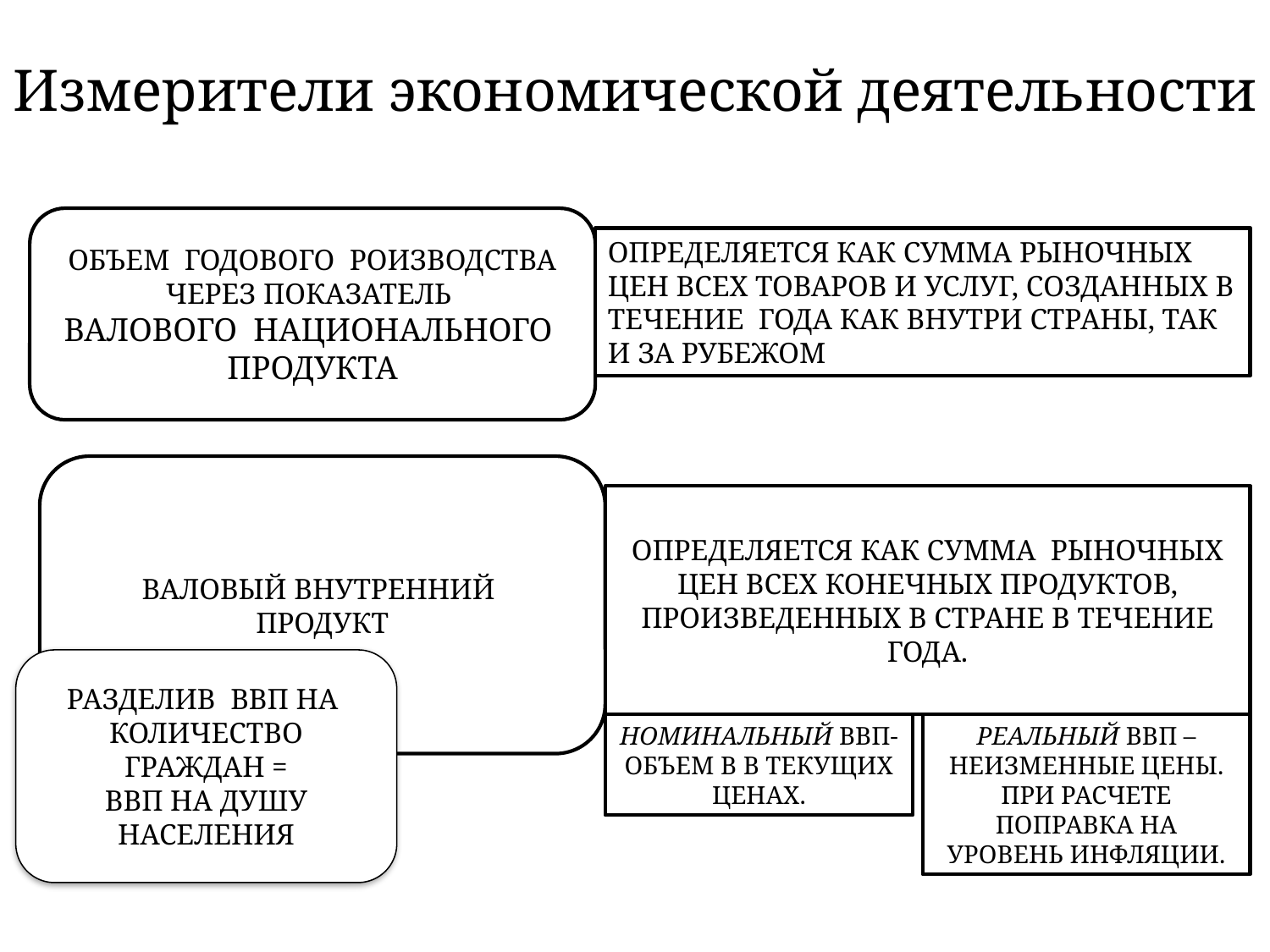

# Измерители экономической деятельности
ОБЪЕМ  ГОДОВОГО  РОИЗВОДСТВА ЧЕРЕЗ ПОКАЗАТЕЛЬ
ВАЛОВОГО  НАЦИОНАЛЬНОГО  ПРОДУКТА
ОПРЕДЕЛЯЕТСЯ КАК СУММА РЫНОЧНЫХ  ЦЕН ВСЕХ ТОВАРОВ И УСЛУГ, СОЗДАННЫХ В ТЕЧЕНИЕ  ГОДА КАК ВНУТРИ СТРАНЫ, ТАК  И ЗА РУБЕЖОМ
ВАЛОВЫЙ ВНУТРЕННИЙ
ПРОДУКТ
ОПРЕДЕЛЯЕТСЯ КАК СУММА  РЫНОЧНЫХ ЦЕН ВСЕХ КОНЕЧНЫХ ПРОДУКТОВ, ПРОИЗВЕДЕННЫХ В СТРАНЕ В ТЕЧЕНИЕ ГОДА.
РАЗДЕЛИВ  ВВП НА  КОЛИЧЕСТВО ГРАЖДАН =
ВВП НА ДУШУ НАСЕЛЕНИЯ
НОМИНАЛЬНЫЙ ВВП- ОБЪЕМ В В ТЕКУЩИХ ЦЕНАХ.
РЕАЛЬНЫЙ ВВП – НЕИЗМЕННЫЕ ЦЕНЫ. ПРИ РАСЧЕТЕ ПОПРАВКА НА УРОВЕНЬ ИНФЛЯЦИИ.